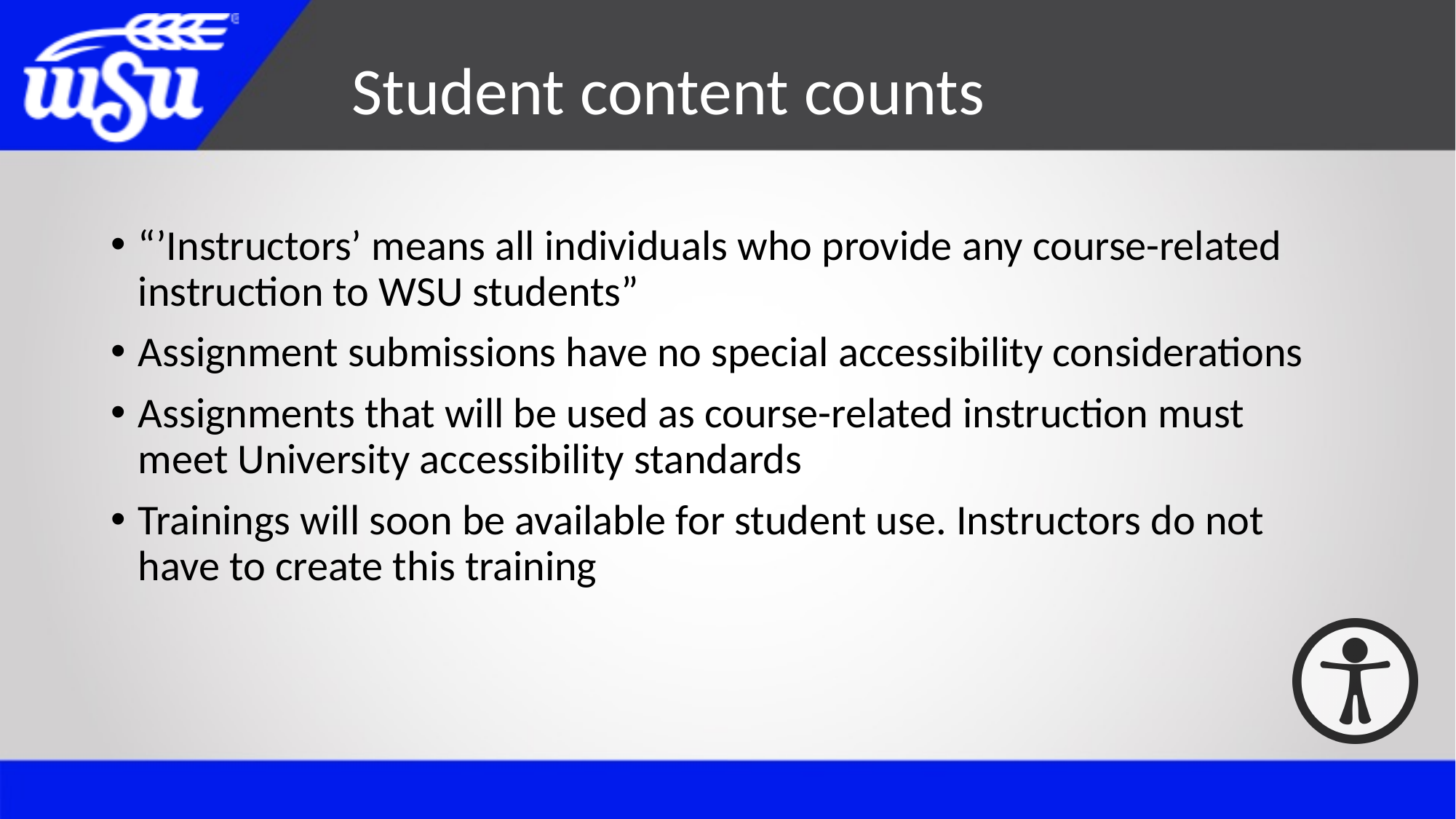

# Student content counts
“’Instructors’ means all individuals who provide any course-related instruction to WSU students”
Assignment submissions have no special accessibility considerations
Assignments that will be used as course-related instruction must meet University accessibility standards
Trainings will soon be available for student use. Instructors do not have to create this training